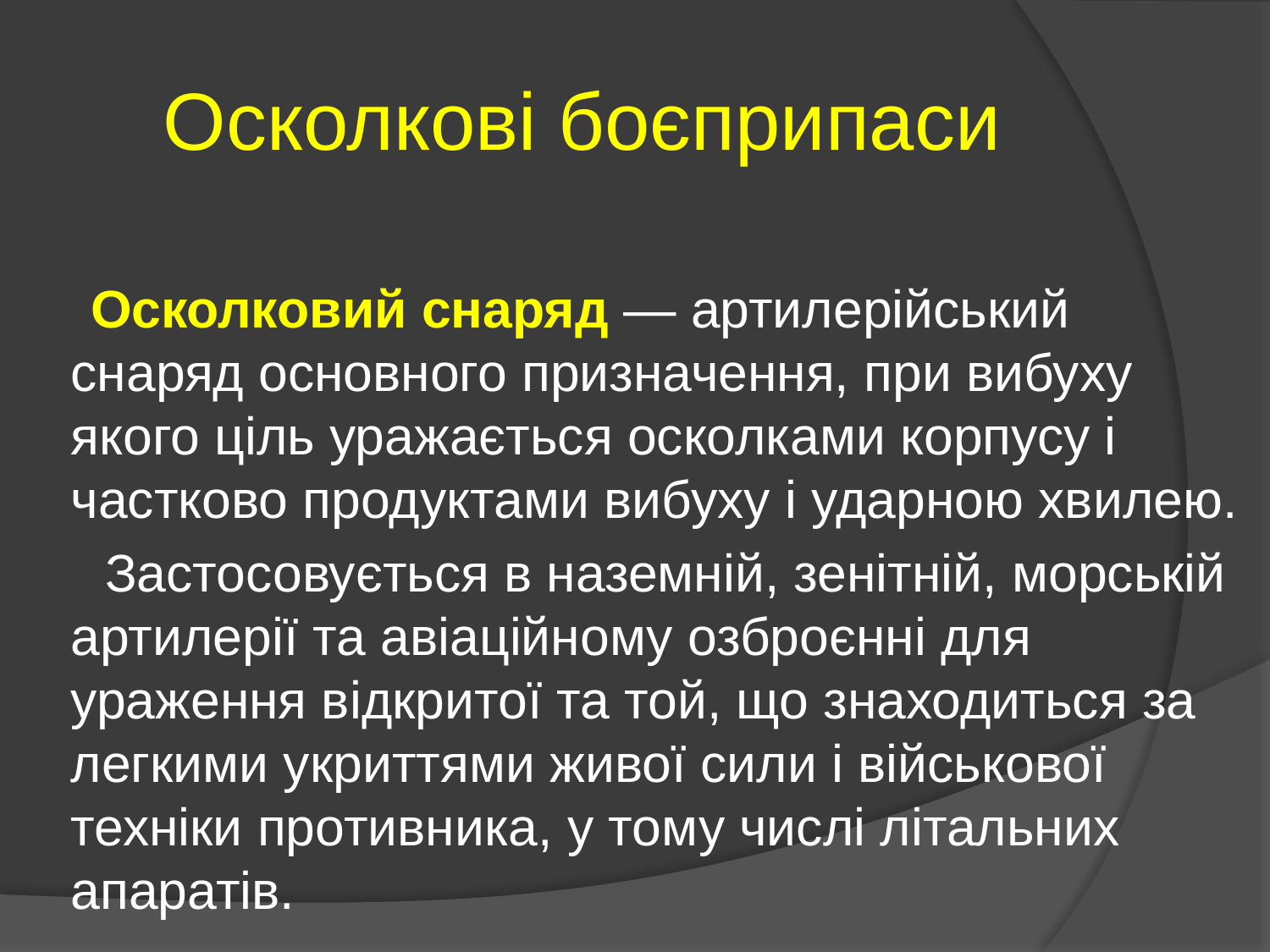

# Осколкові боєприпаси
     Осколковий снаряд — артилерійський снаряд основного призначення, при вибуху якого ціль уражається осколками корпусу і частково продуктами вибуху і ударною хвилею.
      Застосовується в наземній, зенітній, морській артилерії та авіаційному озброєнні для ураження відкритої та той, що знаходиться за легкими укриттями живої сили і військової техніки противника, у тому числі літальних апаратів.